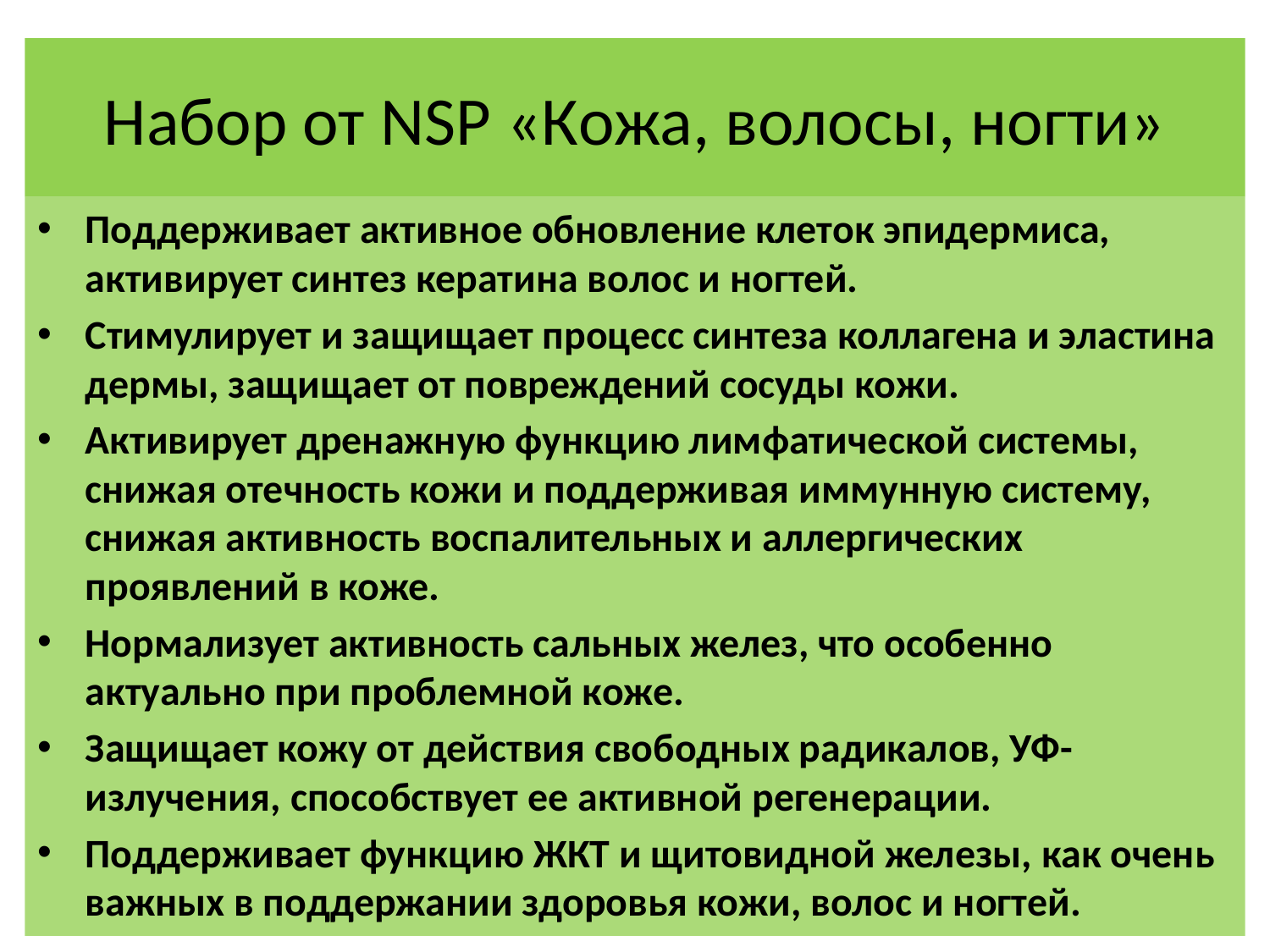

# Набор от NSP «Кожа, волосы, ногти»
Поддерживает активное обновление клеток эпидермиса, активирует синтез кератина волос и ногтей.
Стимулирует и защищает процесс синтеза коллагена и эластина дермы, защищает от повреждений сосуды кожи.
Активирует дренажную функцию лимфатической системы, снижая отечность кожи и поддерживая иммунную систему, снижая активность воспалительных и аллергических проявлений в коже.
Нормализует активность сальных желез, что особенно актуально при проблемной коже.
Защищает кожу от действия свободных радикалов, УФ-излучения, способствует ее активной регенерации.
Поддерживает функцию ЖКТ и щитовидной железы, как очень важных в поддержании здоровья кожи, волос и ногтей.